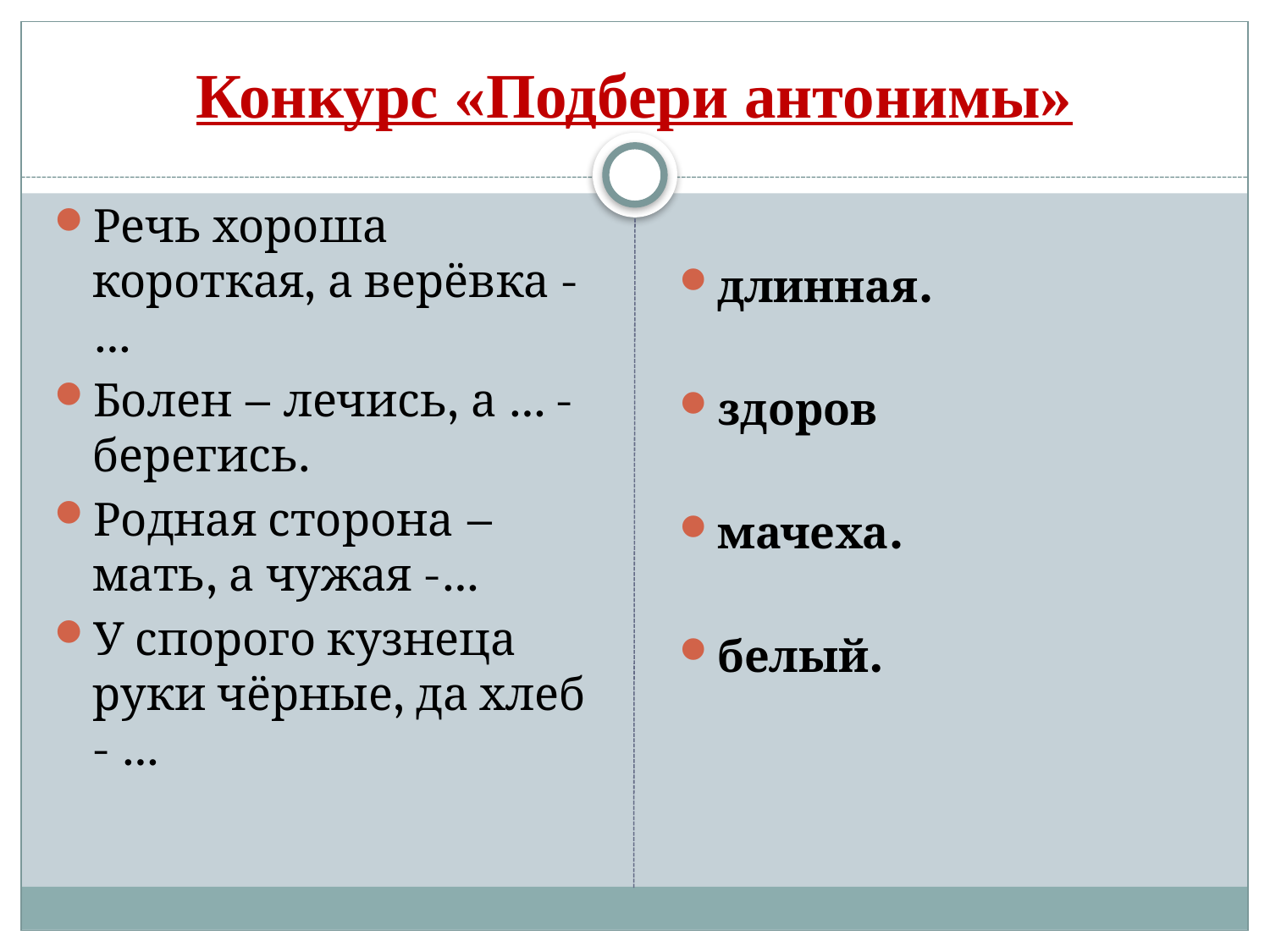

# Конкурс «Подбери антонимы»
Речь хороша короткая, а верёвка - …
Болен – лечись, а … - берегись.
Родная сторона – мать, а чужая -…
У спорого кузнеца руки чёрные, да хлеб - …

длинная.

здоров

мачеха.

белый.